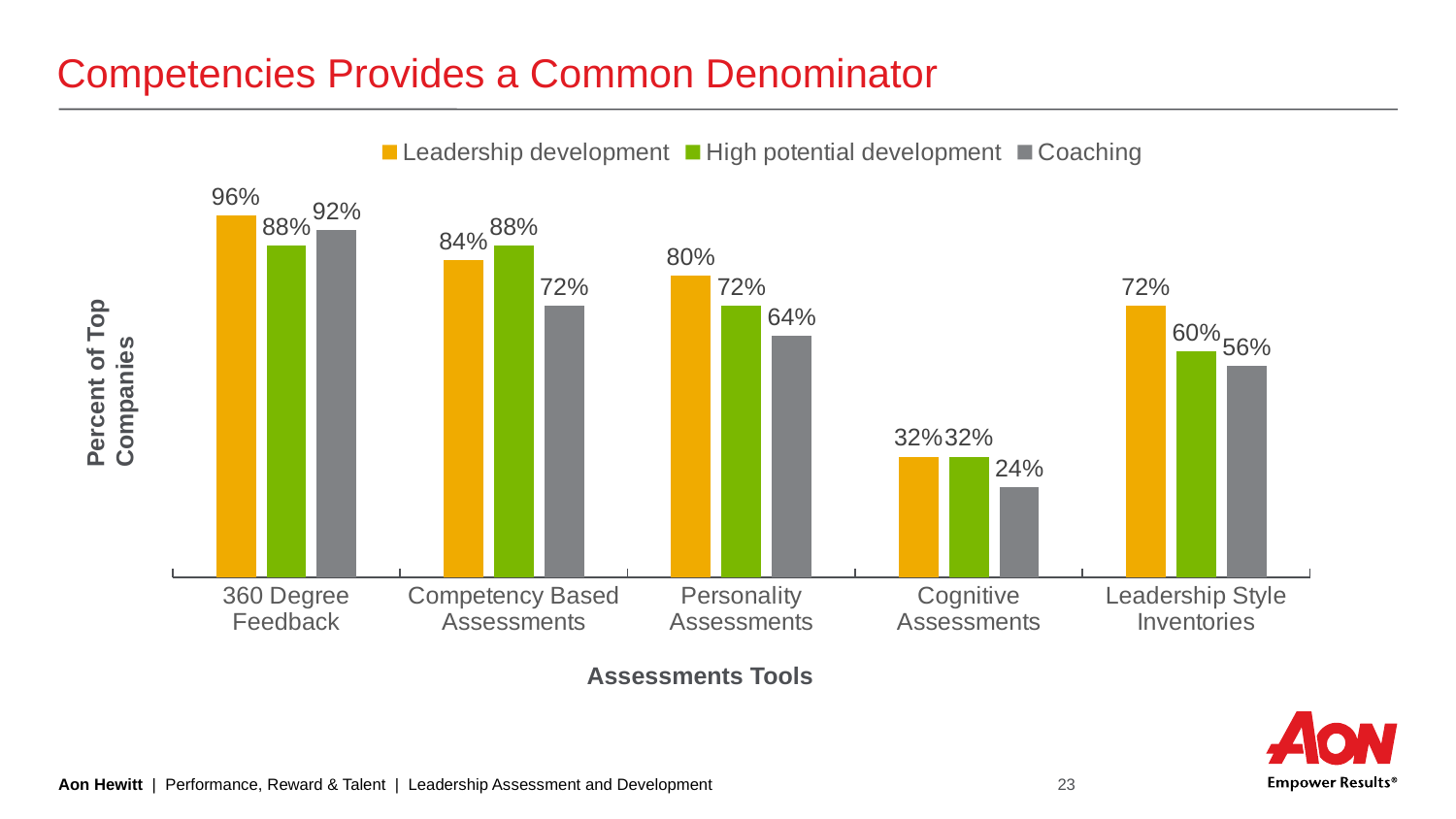

# Competencies Provides a Common Denominator

### Chart

| Category | Leadership development | High potential development | Coaching |
|---|---|---|---|
| 360 Degree Feedback | 0.96 | 0.88 | 0.92 |
| Competency Based Assessments | 0.84 | 0.88 | 0.72 |
| Personality Assessments | 0.8 | 0.72 | 0.64 |
| Cognitive Assessments | 0.32 | 0.32 | 0.24 |
| Leadership Style Inventories | 0.72 | 0.6 | 0.56 |
Percent of Top Companies
Assessments Tools